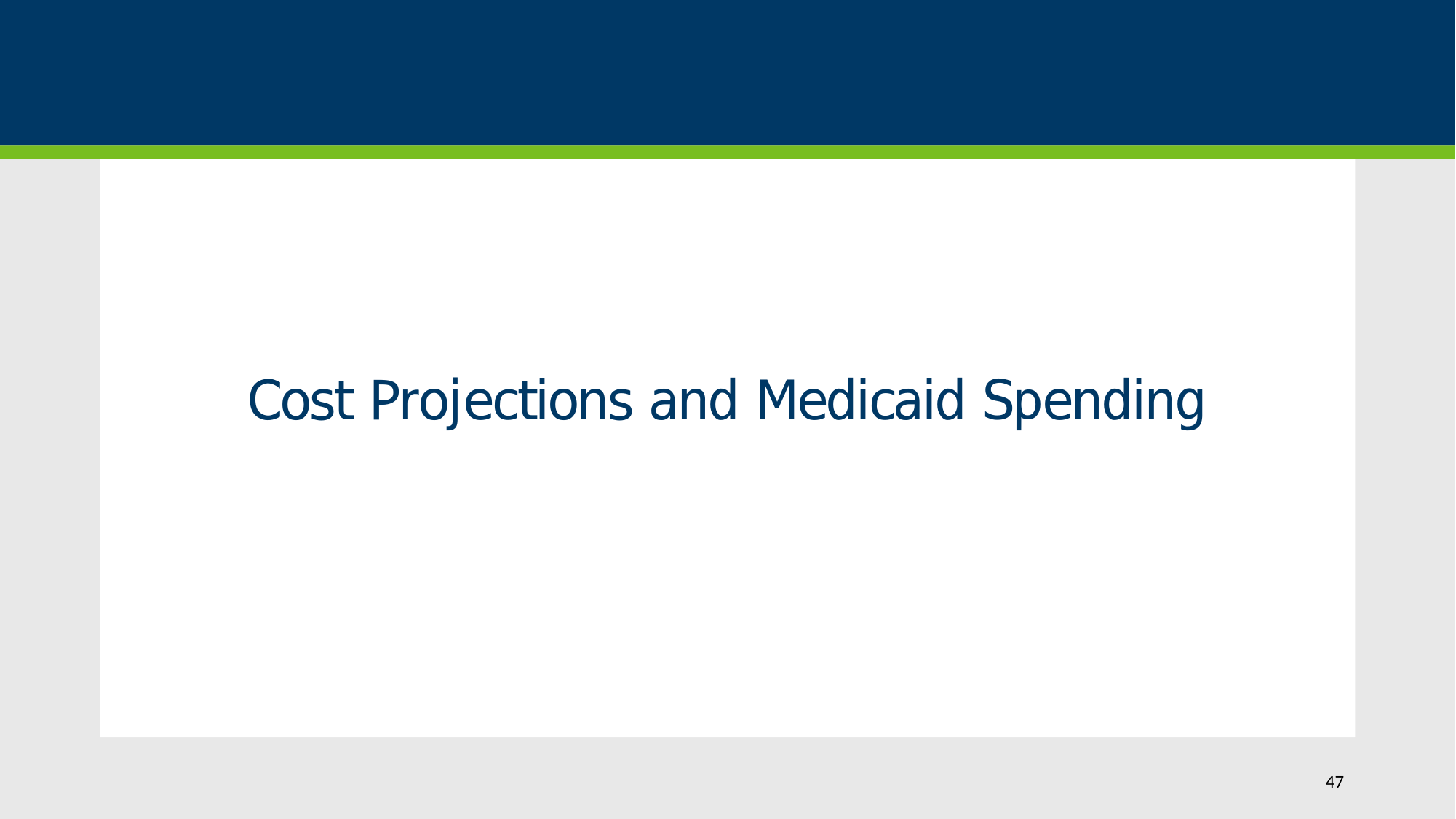

# LTSS Use and Payment Projections with Discussion and Next Steps
Cost Projections and Medicaid Spending

47